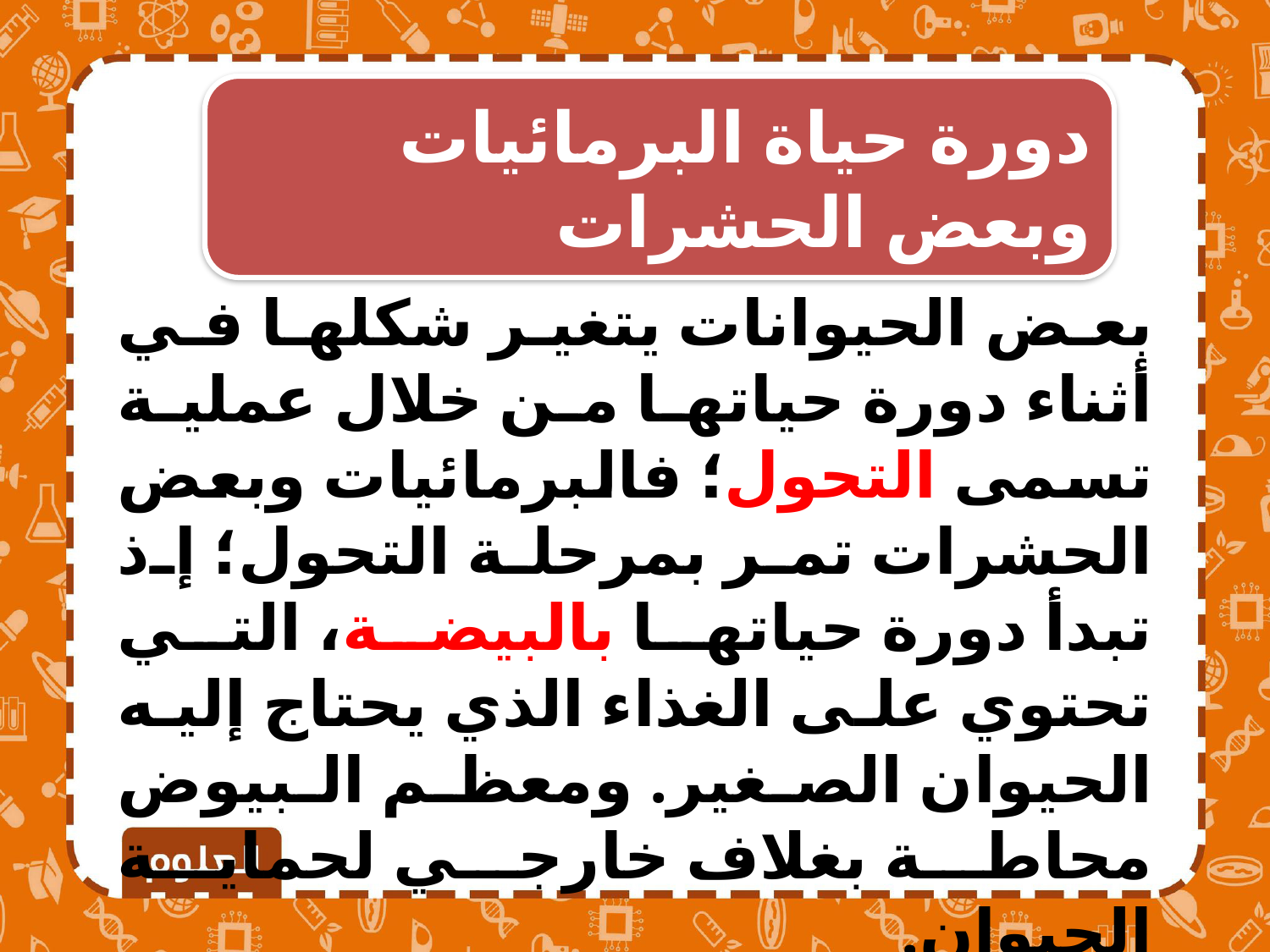

دورة حياة البرمائيات وبعض الحشرات
بعض الحيوانات يتغير شكلها في أثناء دورة حياتها من خلال عملية تسمى التحول؛ فالبرمائيات وبعض الحشرات تمر بمرحلة التحول؛ إذ تبدأ دورة حياتها بالبيضة، التي تحتوي على الغذاء الذي يحتاج إليه الحيوان الصغير. ومعظم البيوض محاطة بغلاف خارجي لحماية الحيوان.